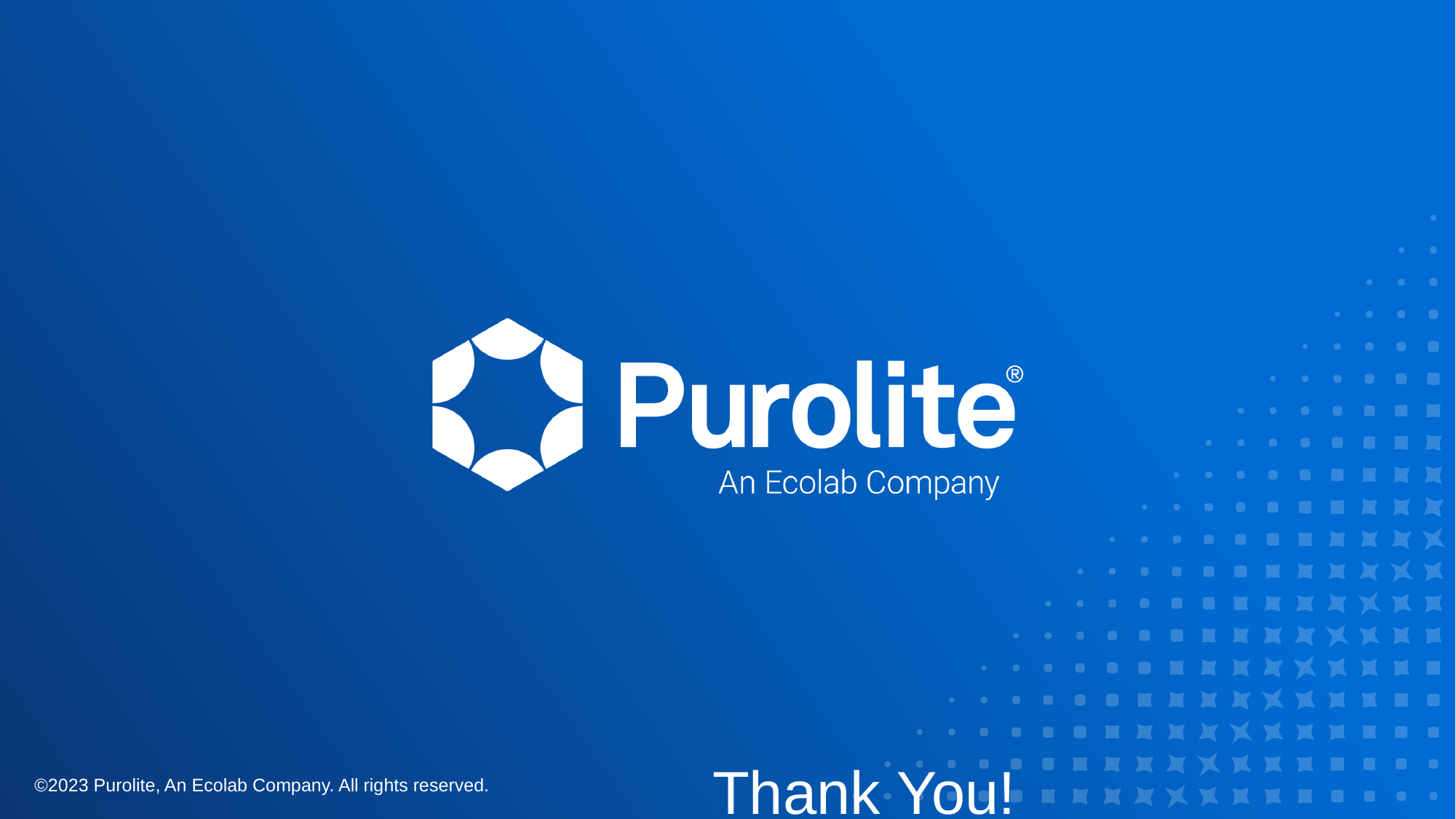

Thank You!
Cathy.Swanson@Purolite.com 714-292-2531
Dan.Teeters@Purolite.com  714-292-0110

©2023 Purolite, An Ecolab Company. All rights reserved.